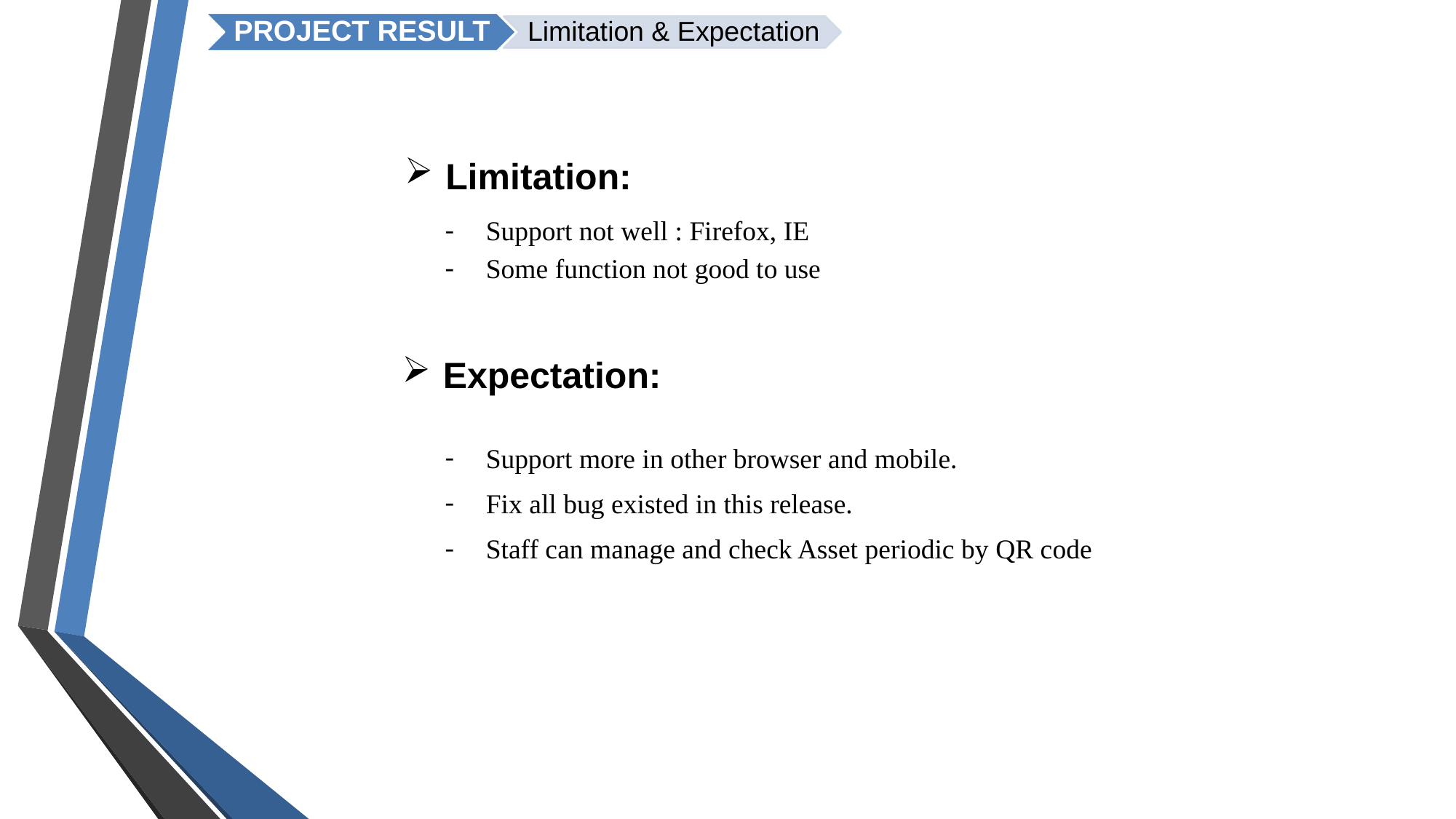

PROJECT RESULT
Limitation & Expectation
Limitation:
Support not well : Firefox, IE
Some function not good to use
Expectation:
Support more in other browser and mobile.
Fix all bug existed in this release.
Staff can manage and check Asset periodic by QR code